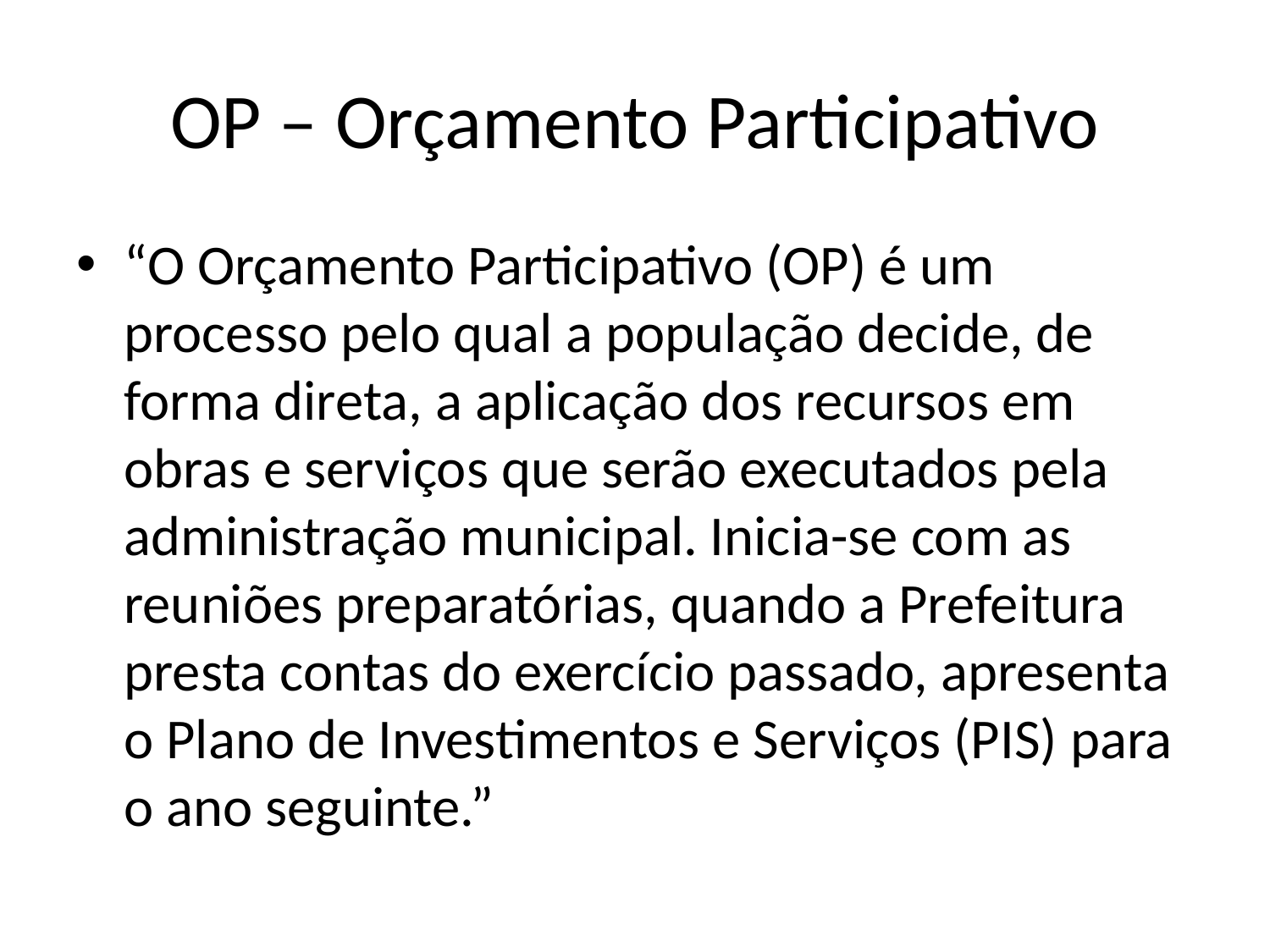

# OP – Orçamento Participativo
“O Orçamento Participativo (OP) é um processo pelo qual a população decide, de forma direta, a aplicação dos recursos em obras e serviços que serão executados pela administração municipal. Inicia-se com as reuniões preparatórias, quando a Prefeitura presta contas do exercício passado, apresenta o Plano de Investimentos e Serviços (PIS) para o ano seguinte.”